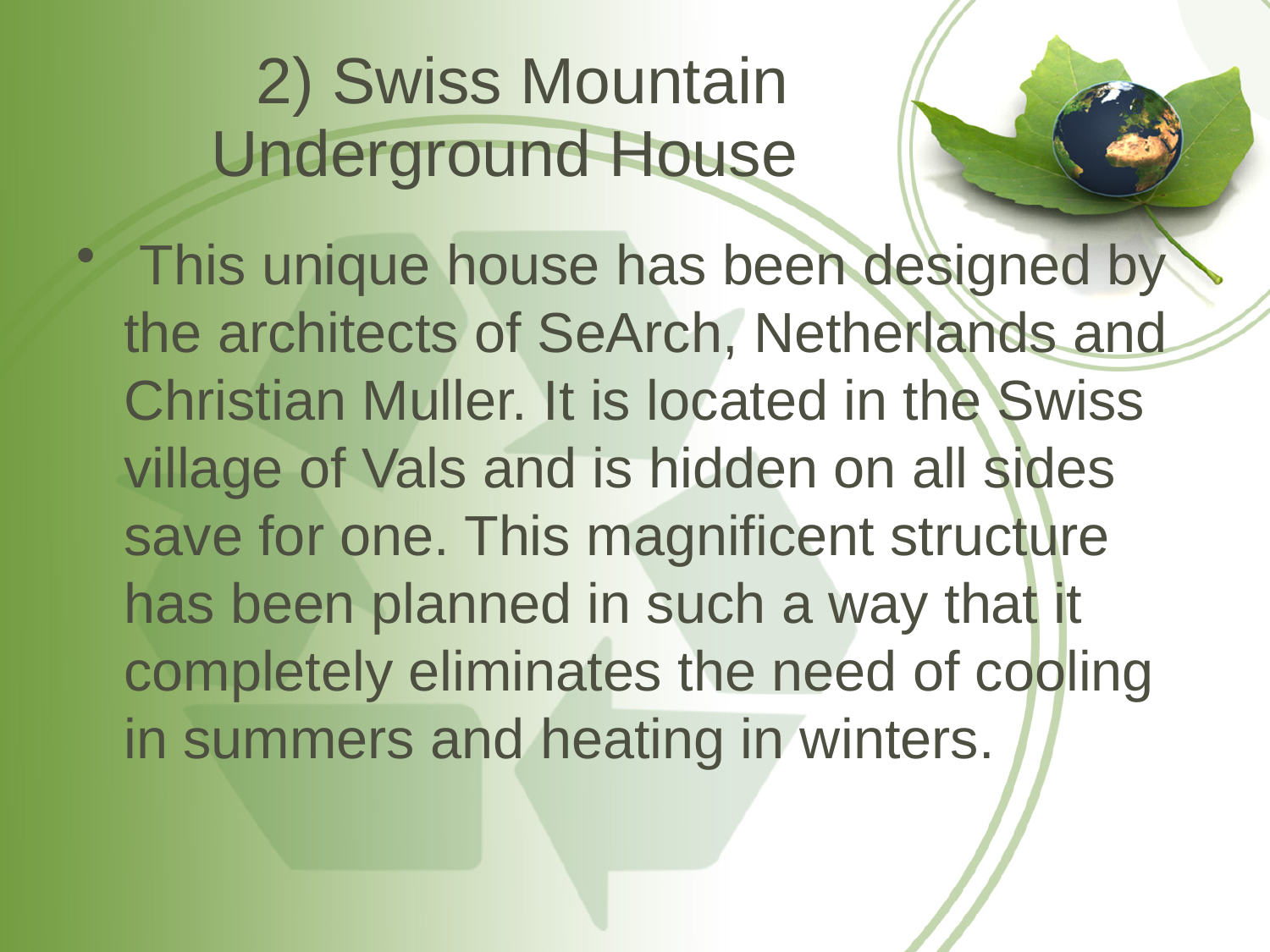

# 2) Swiss Mountain Underground House
 This unique house has been designed by the architects of SeArch, Netherlands and Christian Muller. It is located in the Swiss village of Vals and is hidden on all sides save for one. This magnificent structure has been planned in such a way that it completely eliminates the need of cooling in summers and heating in winters.